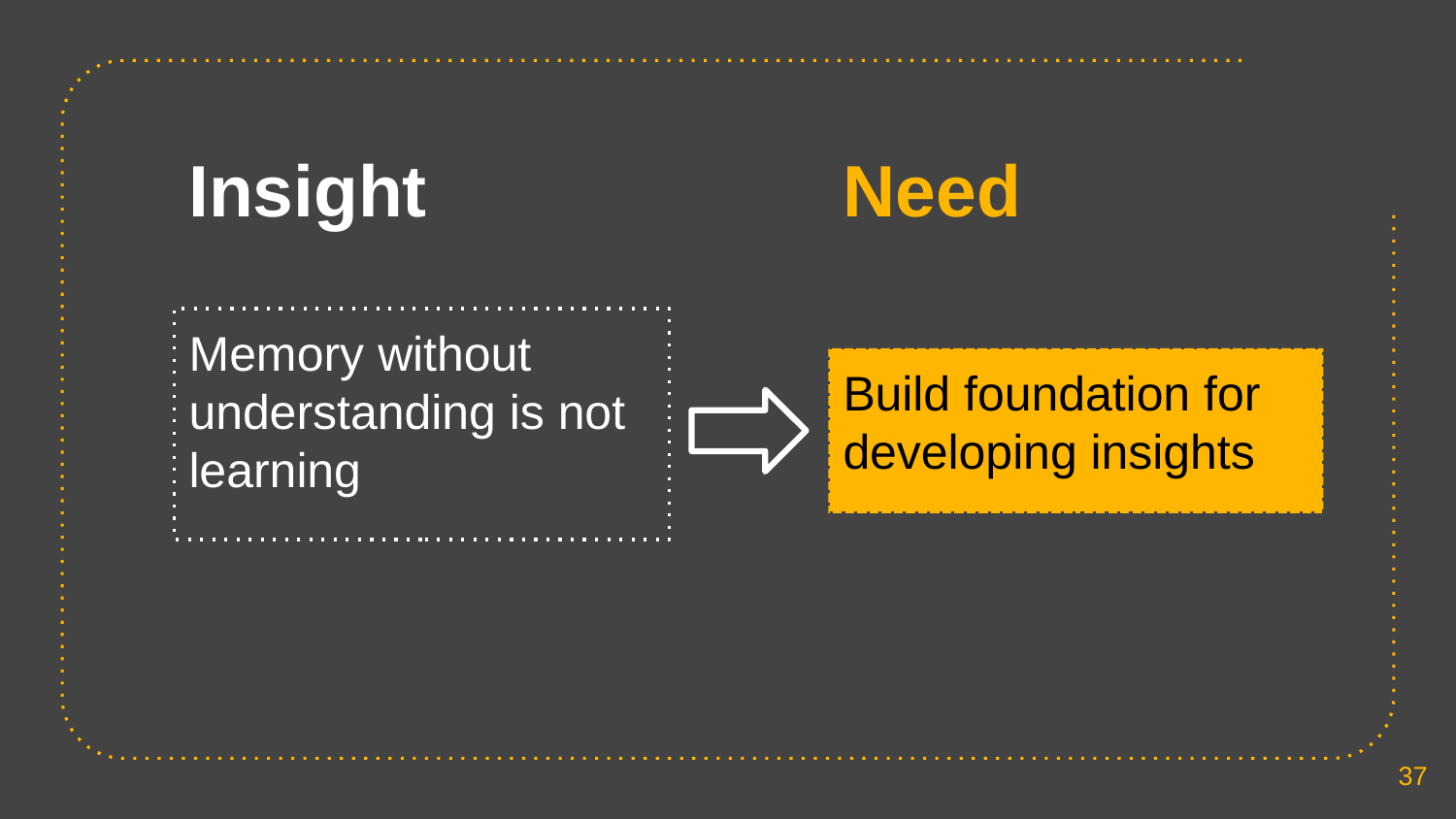

Insight
Need
Memory without understanding is not learning
Build foundation for developing insights

37